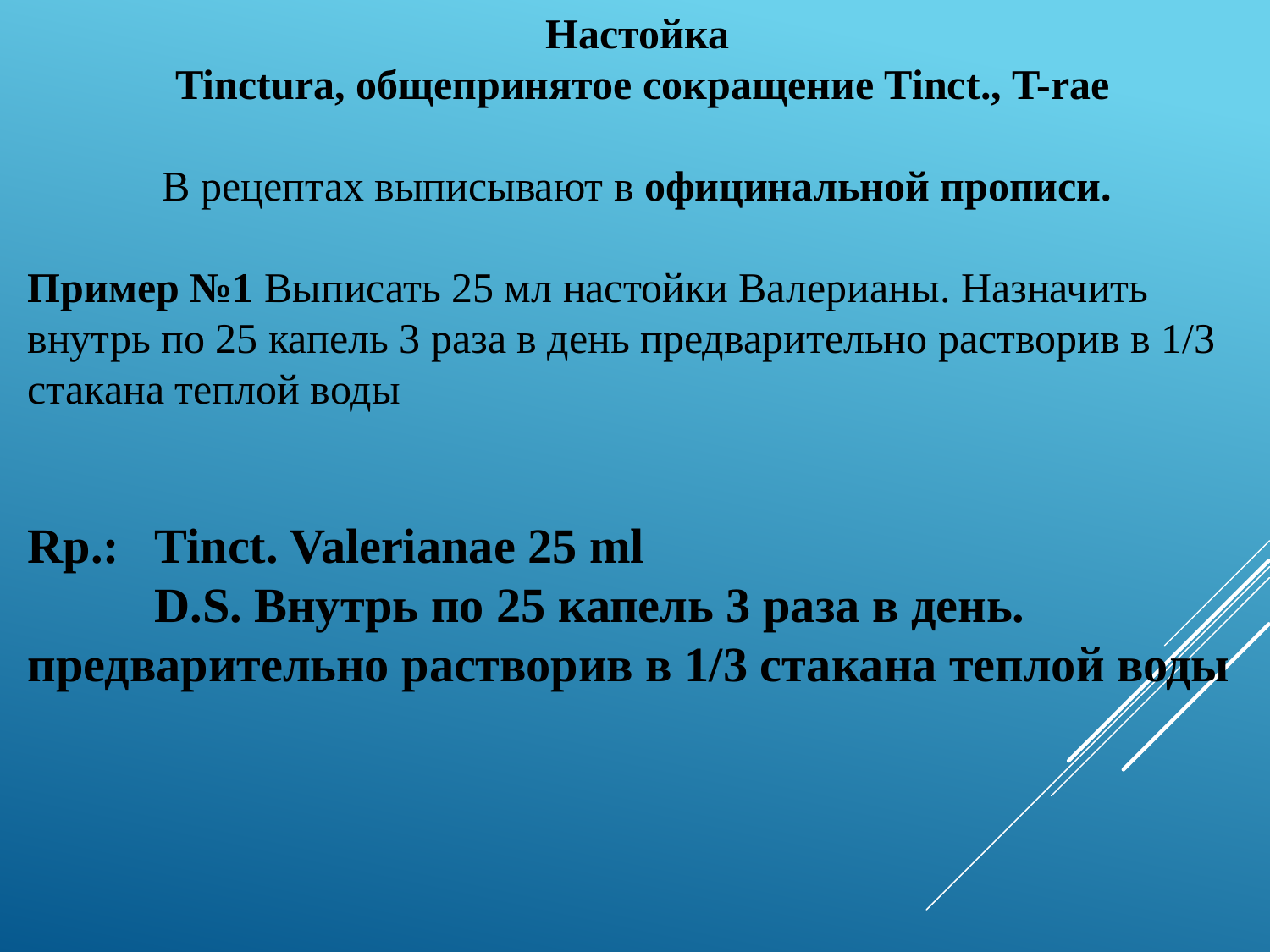

Настойка
Tinctura, общепринятое сокращение Tinct., T-rae

В рецептах выписывают в официнальной прописи.

Пример №1 Выписать 25 мл настойки Валерианы. Назначить внутрь по 25 капель 3 раза в день предварительно растворив в 1/3 стакана теплой воды

Rp.: 	Tinct. Valerianae 25 ml
	D.S. Внутрь по 25 капель 3 раза в день. предварительно растворив в 1/3 стакана теплой воды